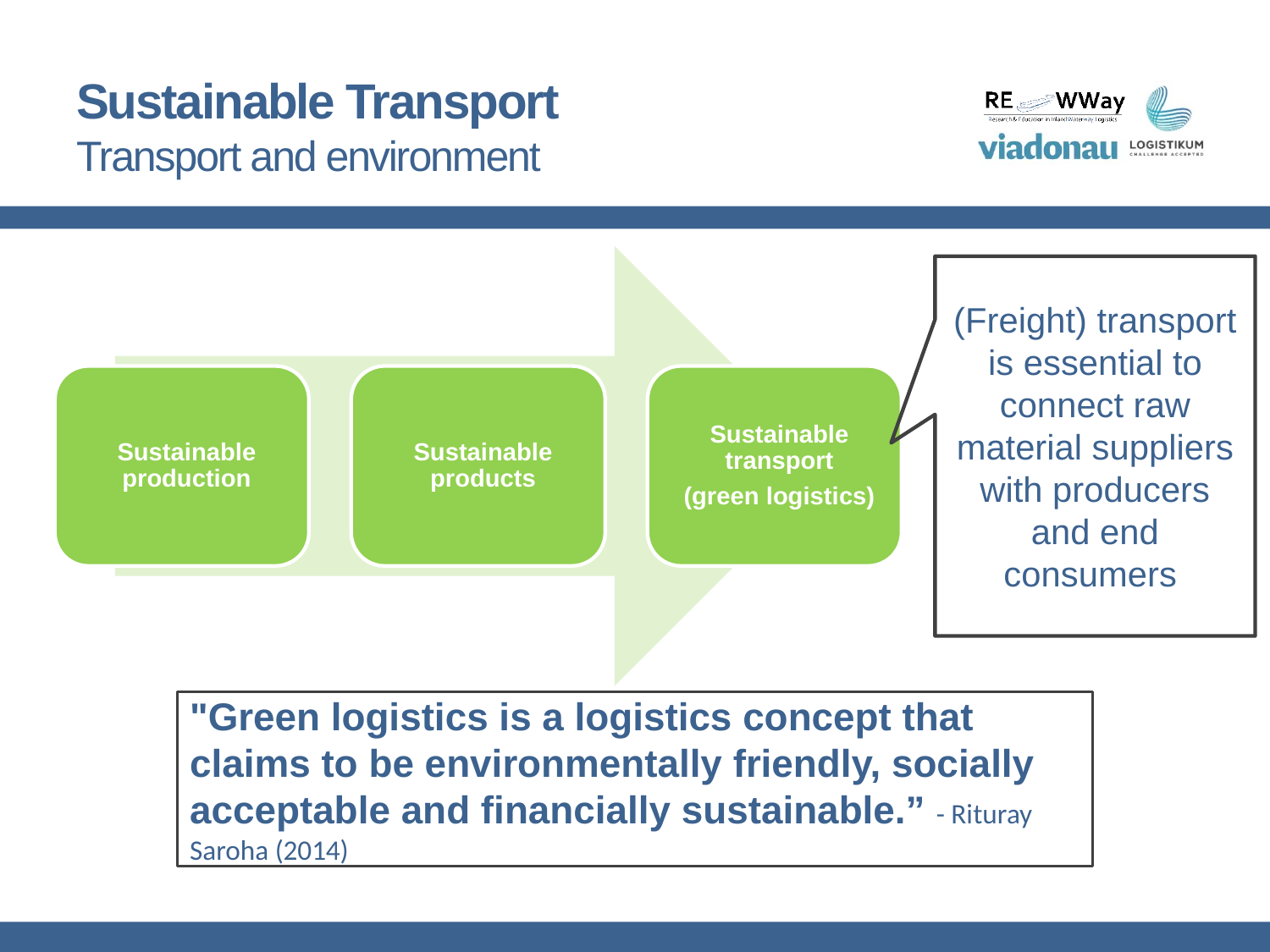

# Sustainable Transport Transport and environment

Sustainable
production
Sustainable products
Sustainable
transport
(green logistics)
(Freight) transport is essential to connect raw material suppliers with producers and end consumers
"Green logistics is a logistics concept that claims to be environmentally friendly, socially acceptable and financially sustainable.” - Rituray Saroha (2014)
September 22
9